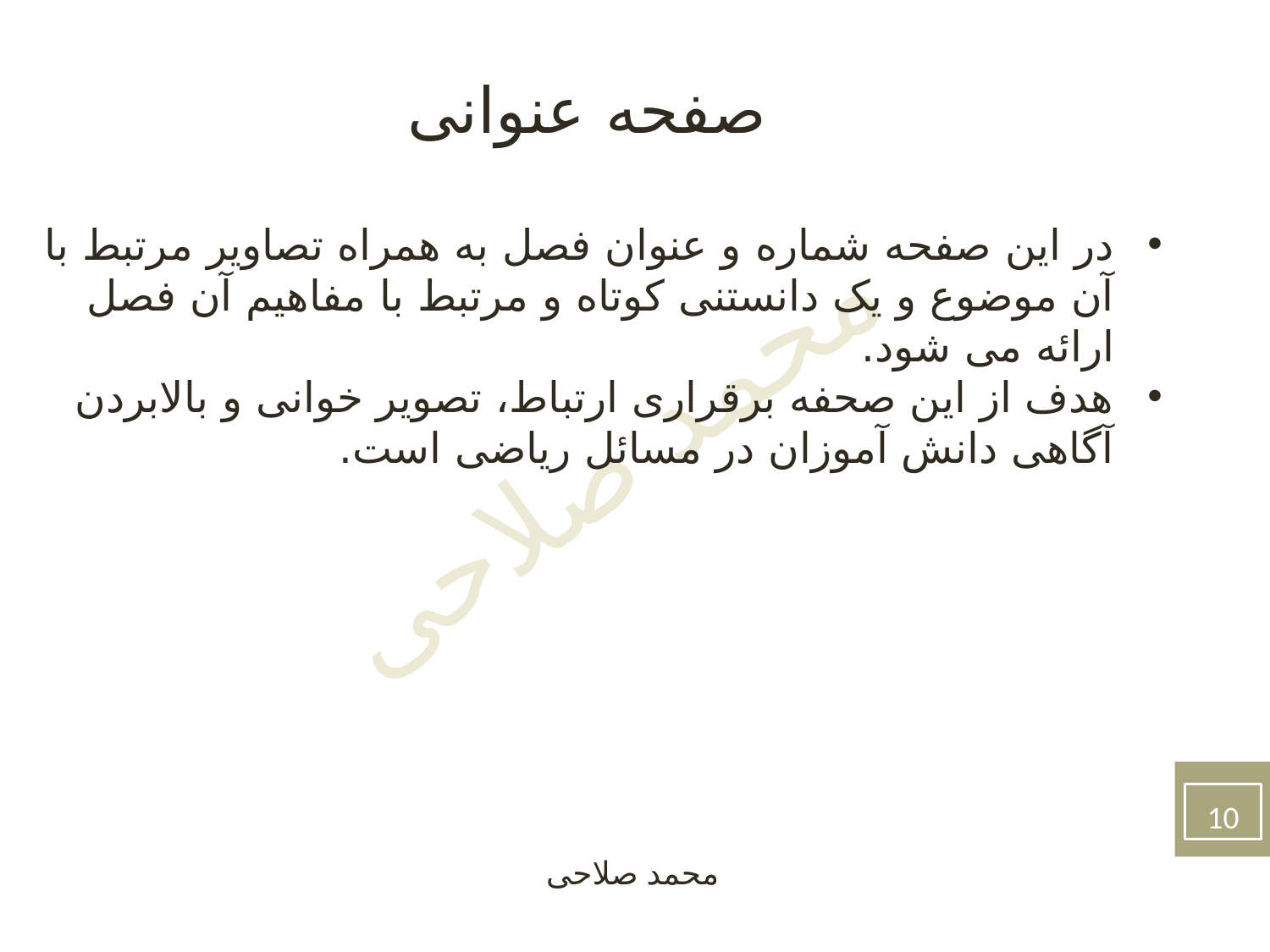

صفحه عنوانی
در این صفحه شماره و عنوان فصل به همراه تصاویر مرتبط با آن موضوع و یک دانستنی کوتاه و مرتبط با مفاهیم آن فصل ارائه می شود.
هدف از این صحفه برقراری ارتباط، تصویر خوانی و بالابردن آگاهی دانش آموزان در مسائل ریاضی است.
10